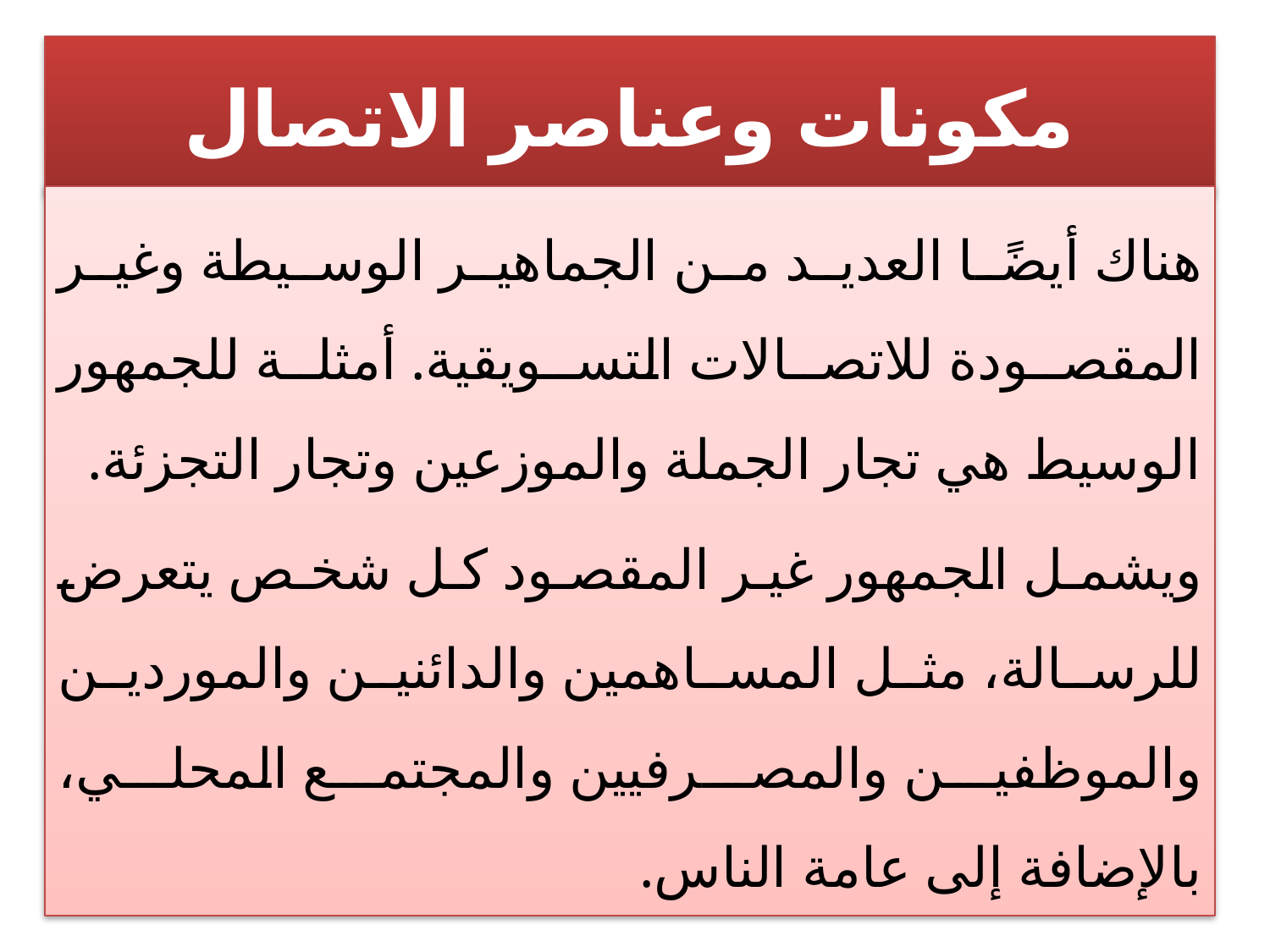

# مكونات وعناصر الاتصال
هناك أيضًا العديد من الجماهير الوسيطة وغير المقصودة للاتصالات التسويقية. أمثلة للجمهور الوسيط هي تجار الجملة والموزعين وتجار التجزئة.
ويشمل الجمهور غير المقصود كل شخص يتعرض للرسالة، مثل المساهمين والدائنين والموردين والموظفين والمصرفيين والمجتمع المحلي، بالإضافة إلى عامة الناس.